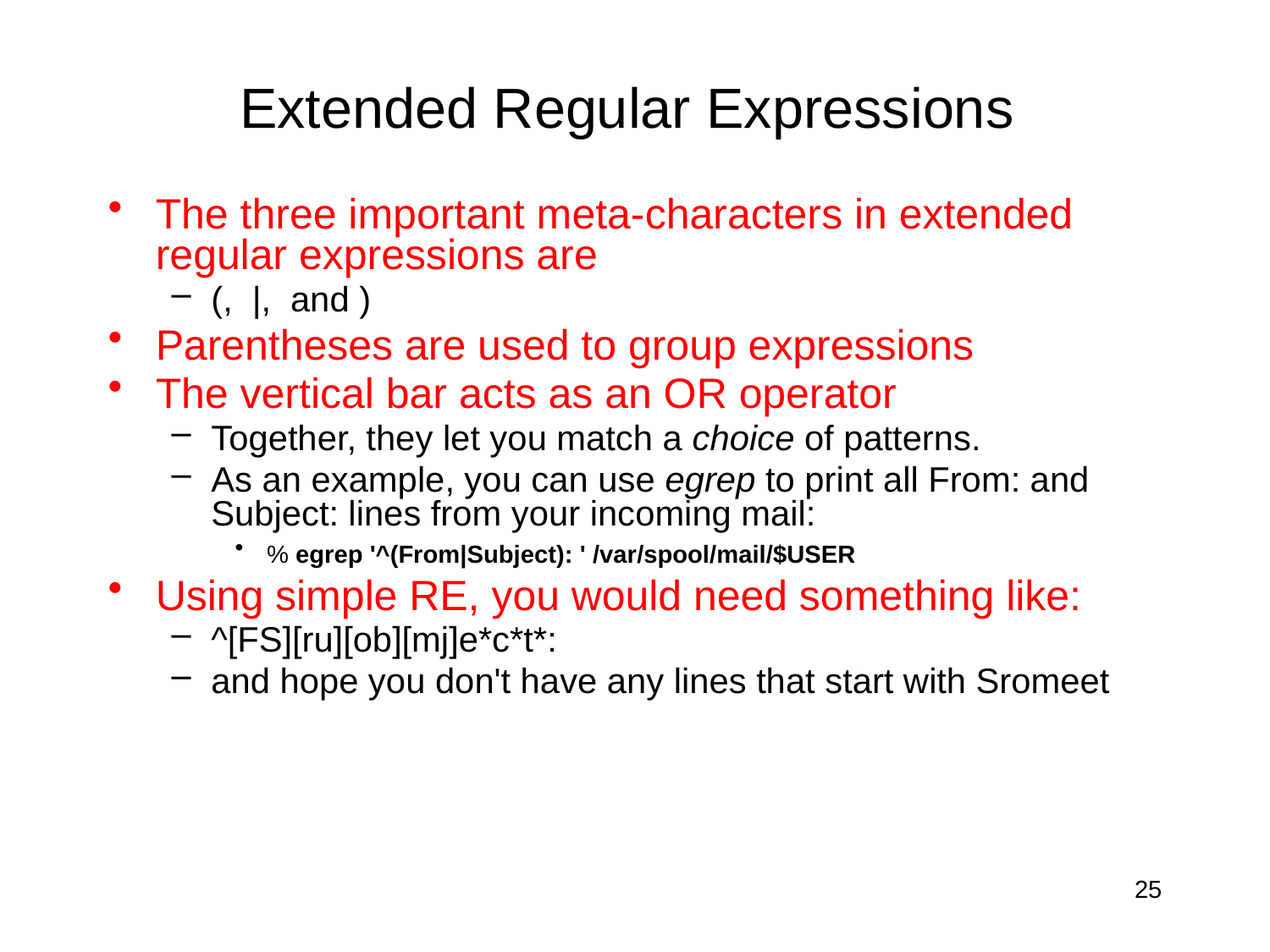

# Extended Regular Expressions
The three important meta-characters in extended regular expressions are
(,  |,  and )
Parentheses are used to group expressions
The vertical bar acts as an OR operator
Together, they let you match a choice of patterns.
As an example, you can use egrep to print all From: and Subject: lines from your incoming mail:
% egrep '^(From|Subject): ' /var/spool/mail/$USER
Using simple RE, you would need something like:
^[FS][ru][ob][mj]e*c*t*:
and hope you don't have any lines that start with Sromeet
25